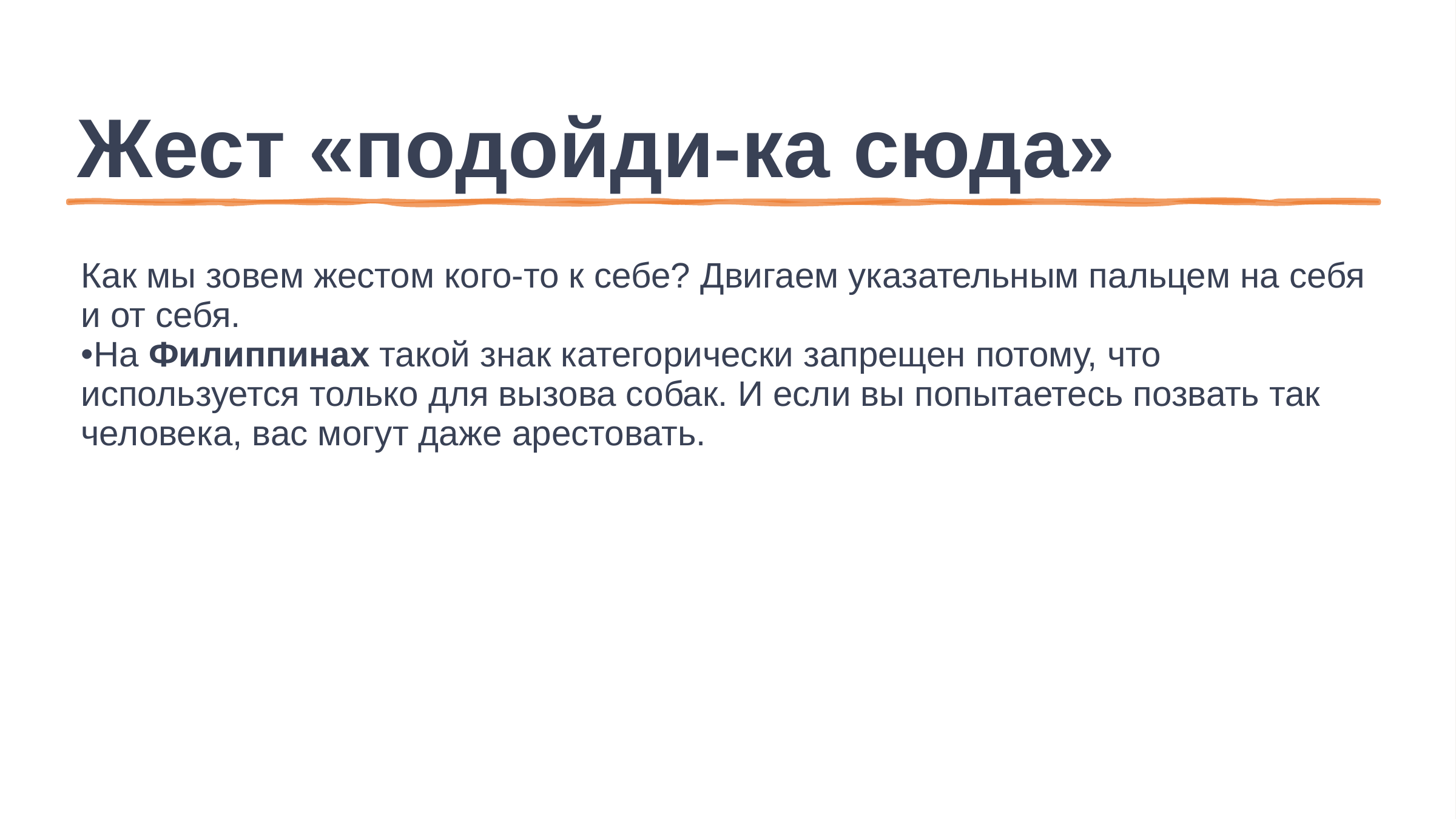

Жест «подойди-ка сюда»

Как мы зовем жестом кого-то к себе? Двигаем указательным пальцем на себя и от себя.
На Филиппинах такой знак категорически запрещен потому, что используется только для вызова собак. И если вы попытаетесь позвать так человека, вас могут даже арестовать.